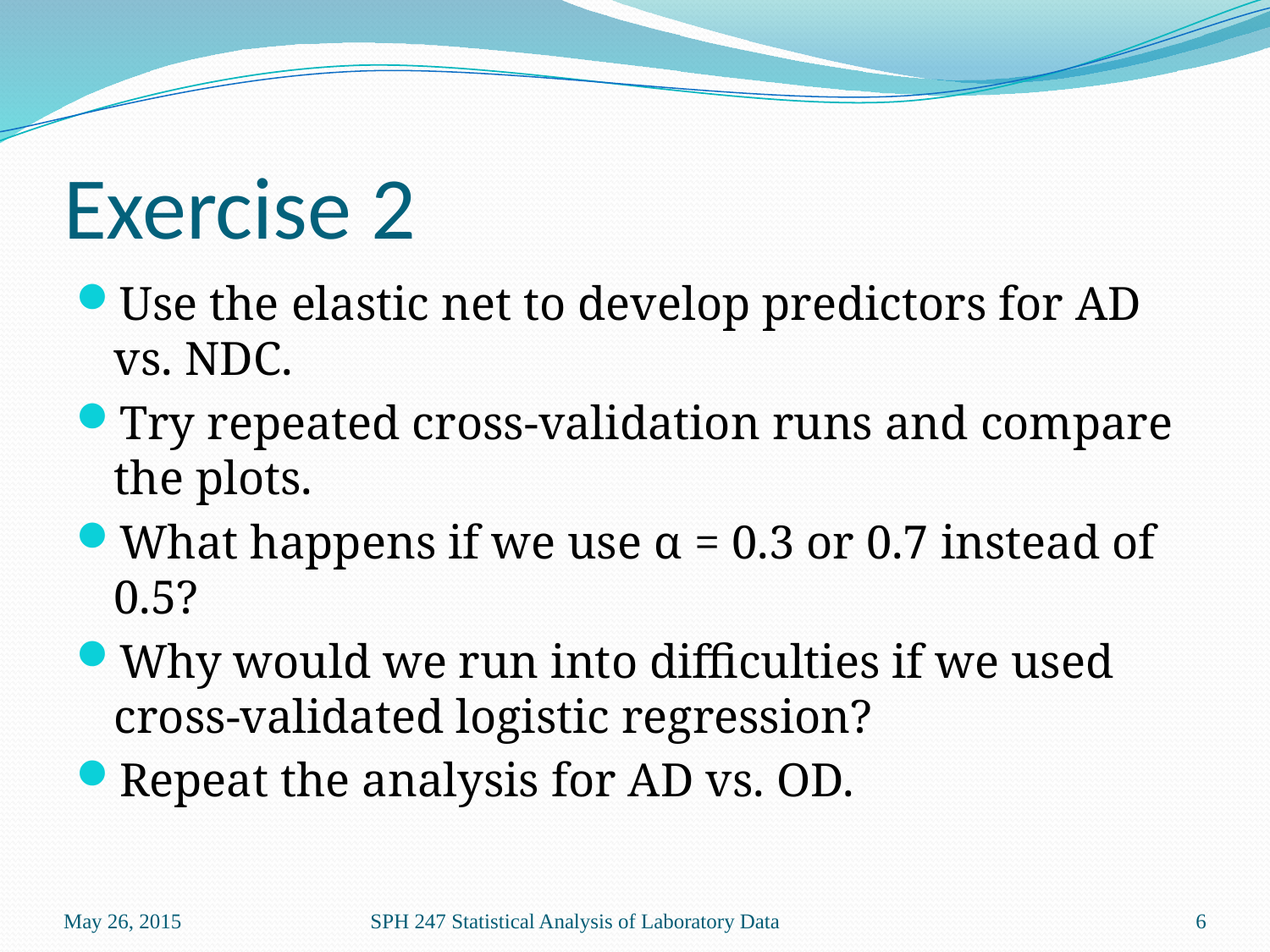

# Exercise 2
Use the elastic net to develop predictors for AD vs. NDC.
Try repeated cross-validation runs and compare the plots.
What happens if we use α = 0.3 or 0.7 instead of 0.5?
Why would we run into difficulties if we used cross-validated logistic regression?
Repeat the analysis for AD vs. OD.
May 26, 2015
SPH 247 Statistical Analysis of Laboratory Data
6